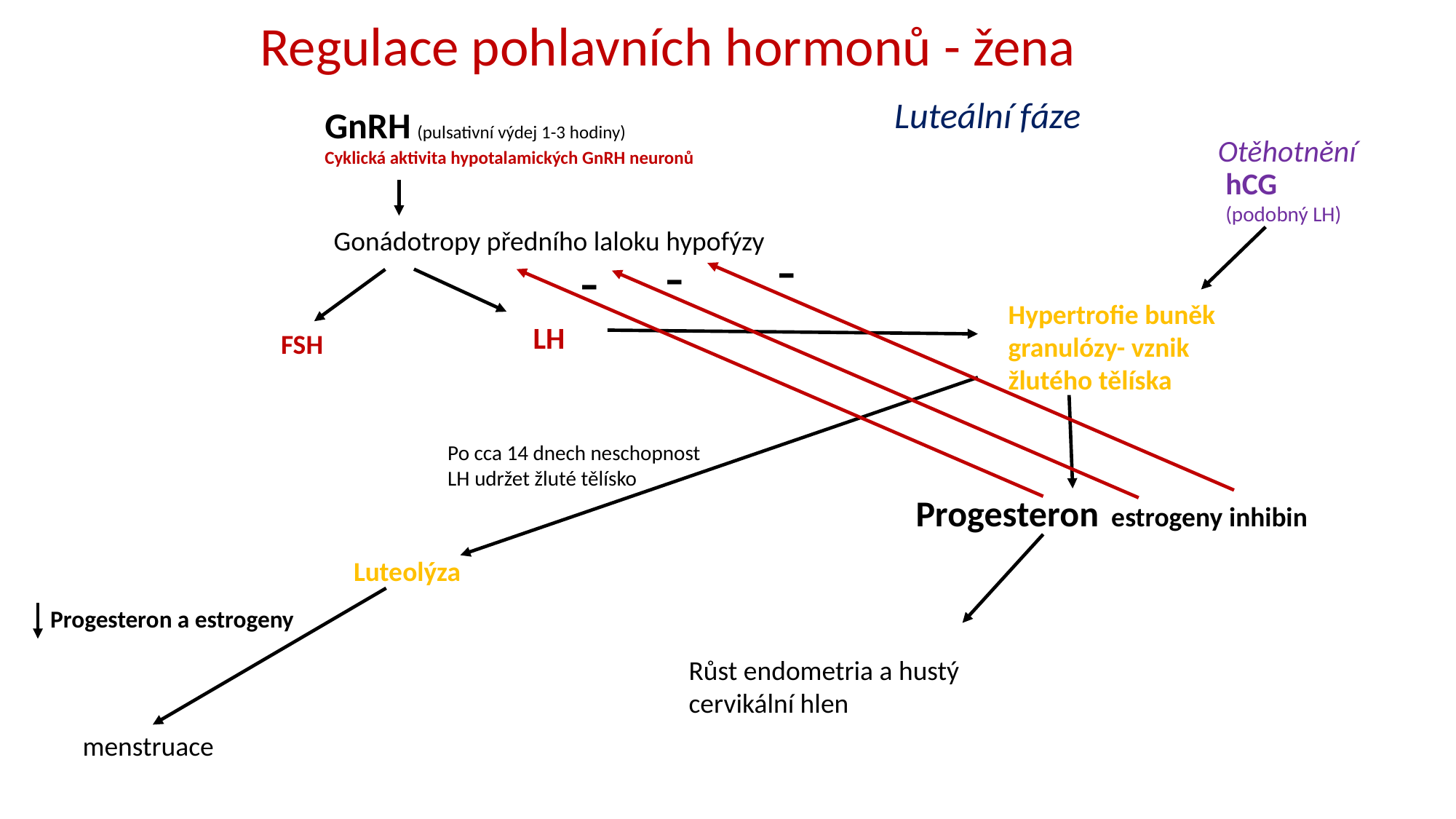

# Regulace pohlavních hormonů - žena
Luteální fáze
GnRH (pulsativní výdej 1-3 hodiny)
Cyklická aktivita hypotalamických GnRH neuronů
Otěhotnění
hCG
(podobný LH)
Gonádotropy předního laloku hypofýzy
-
-
-
Hypertrofie buněk granulózy- vznik žlutého tělíska
LH
FSH
Po cca 14 dnech neschopnost LH udržet žluté tělísko
Progesteron  estrogeny inhibin
Luteolýza
Progesteron a estrogeny
Růst endometria a hustý cervikální hlen
menstruace